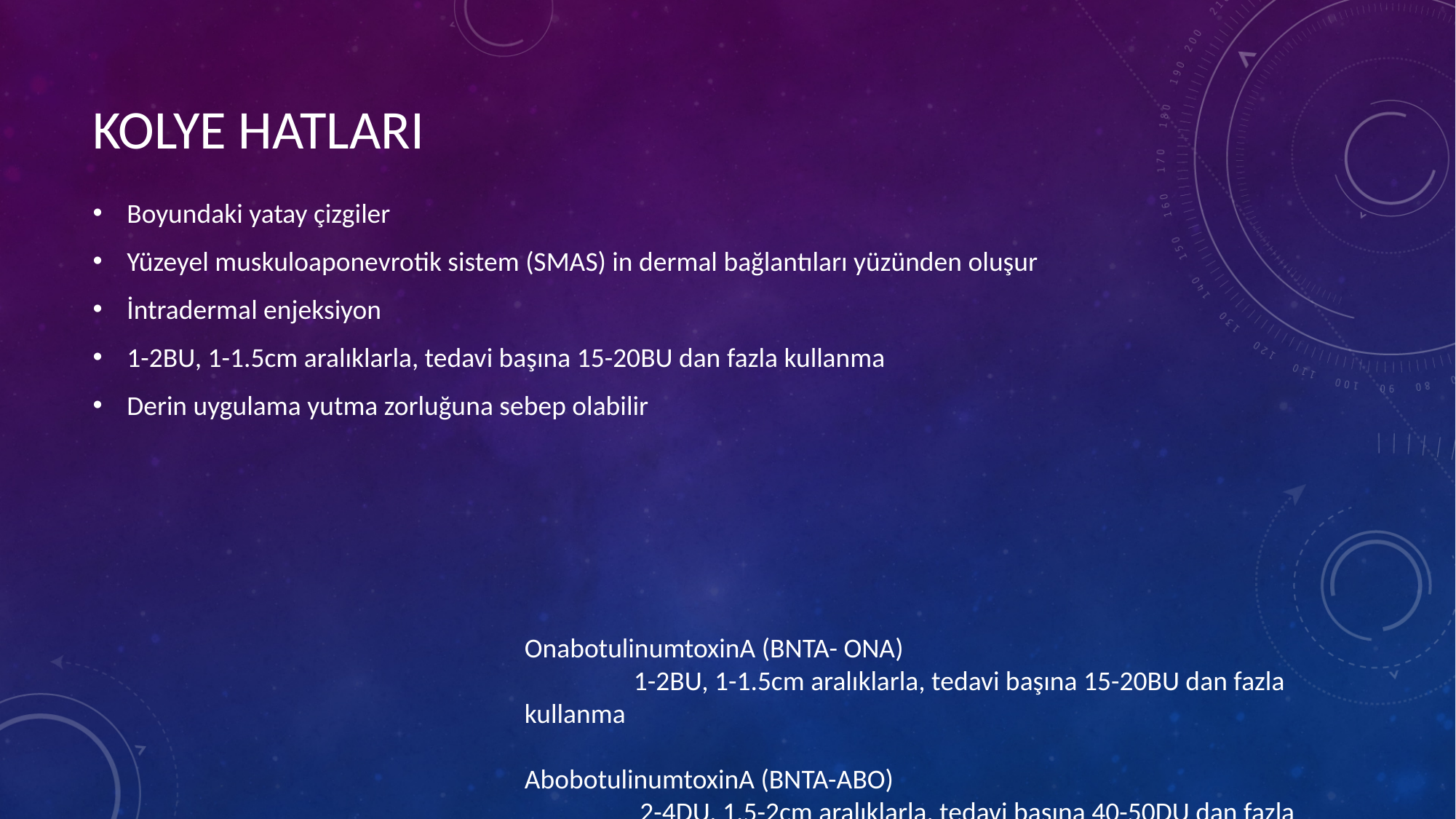

# KOLYE HATLARI
Boyundaki yatay çizgiler
Yüzeyel muskuloaponevrotik sistem (SMAS) in dermal bağlantıları yüzünden oluşur
İntradermal enjeksiyon
1-2BU, 1-1.5cm aralıklarla, tedavi başına 15-20BU dan fazla kullanma
Derin uygulama yutma zorluğuna sebep olabilir
OnabotulinumtoxinA (BNTA- ONA)
	1-2BU, 1-1.5cm aralıklarla, tedavi başına 15-20BU dan fazla kullanma
AbobotulinumtoxinA (BNTA-ABO)
	 2-4DU, 1.5-2cm aralıklarla, tedavi başına 40-50DU dan fazla kullanma